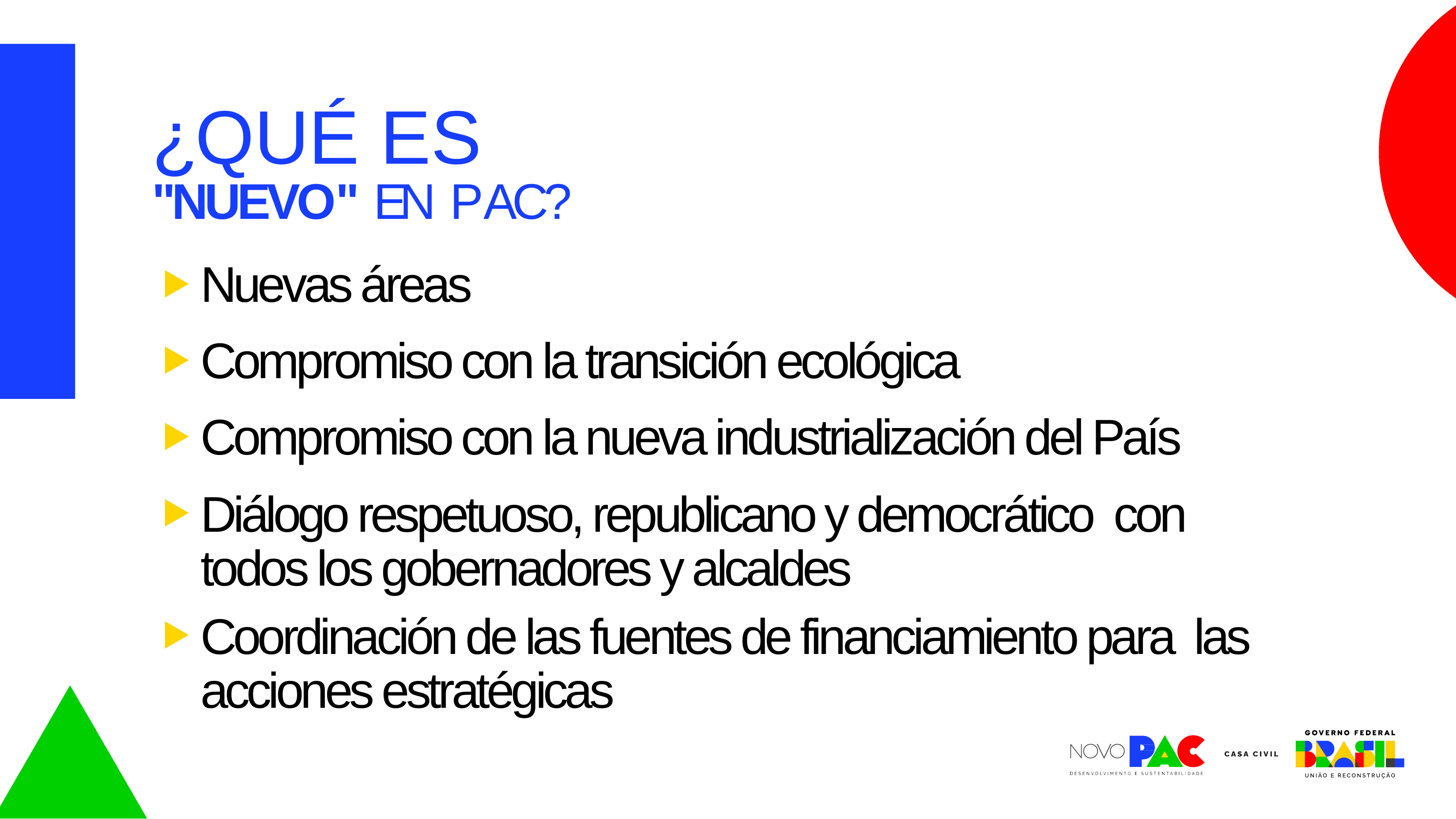

# ¿QUÉ ES
"NUEVO" EN PAC?
Nuevas áreas
Compromiso con la transición ecológica
Compromiso con la nueva industrialización del País
Diálogo respetuoso, republicano y democrático  con todos los gobernadores y alcaldes
Coordinación de las fuentes de financiamiento para  las acciones estratégicas